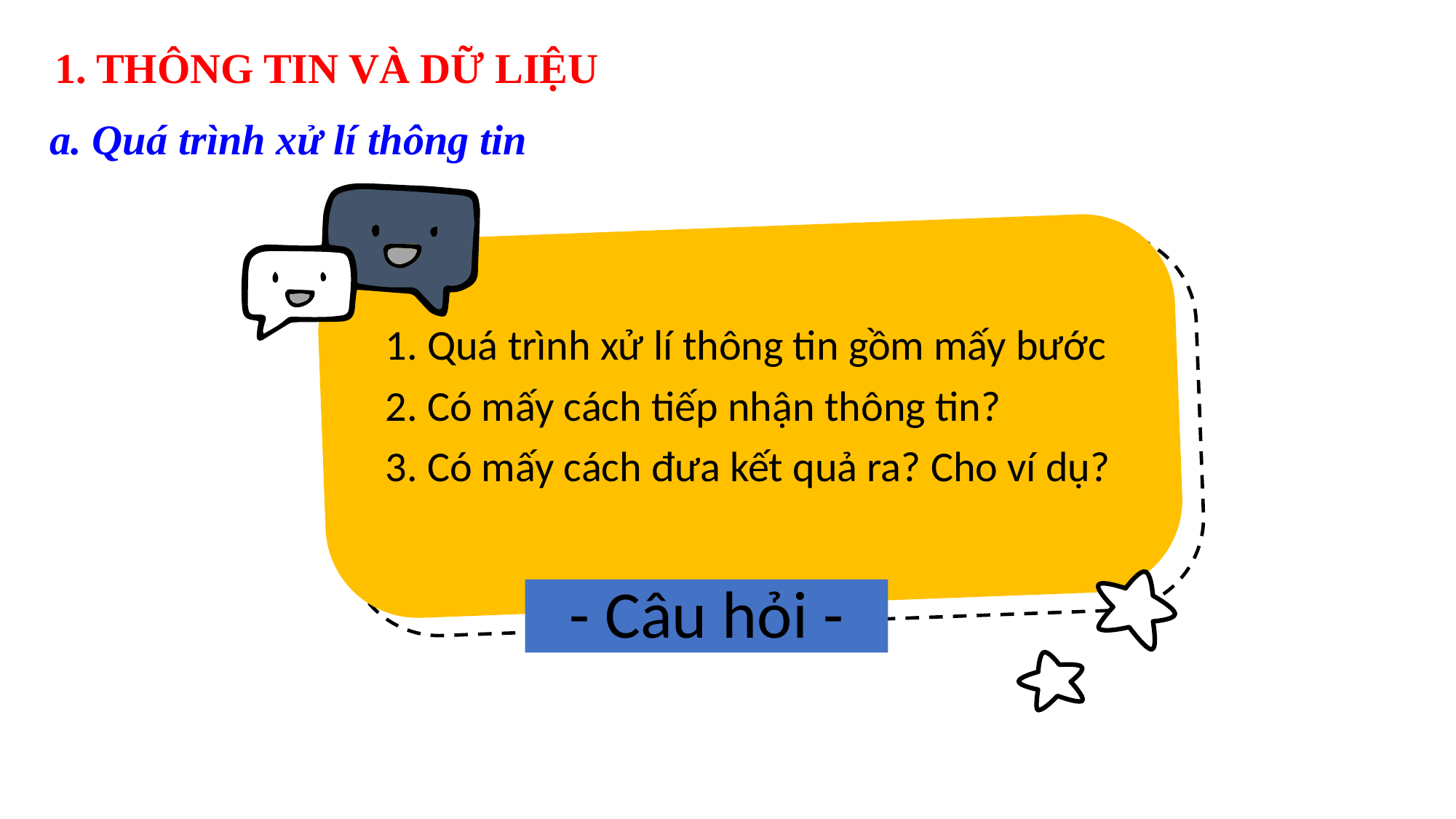

1. THÔNG TIN VÀ DỮ LIỆU
a. Quá trình xử lí thông tin

1. Quá trình xử lí thông tin gồm mấy bước
2. Có mấy cách tiếp nhận thông tin?
3. Có mấy cách đưa kết quả ra? Cho ví dụ?

- Câu hỏi -